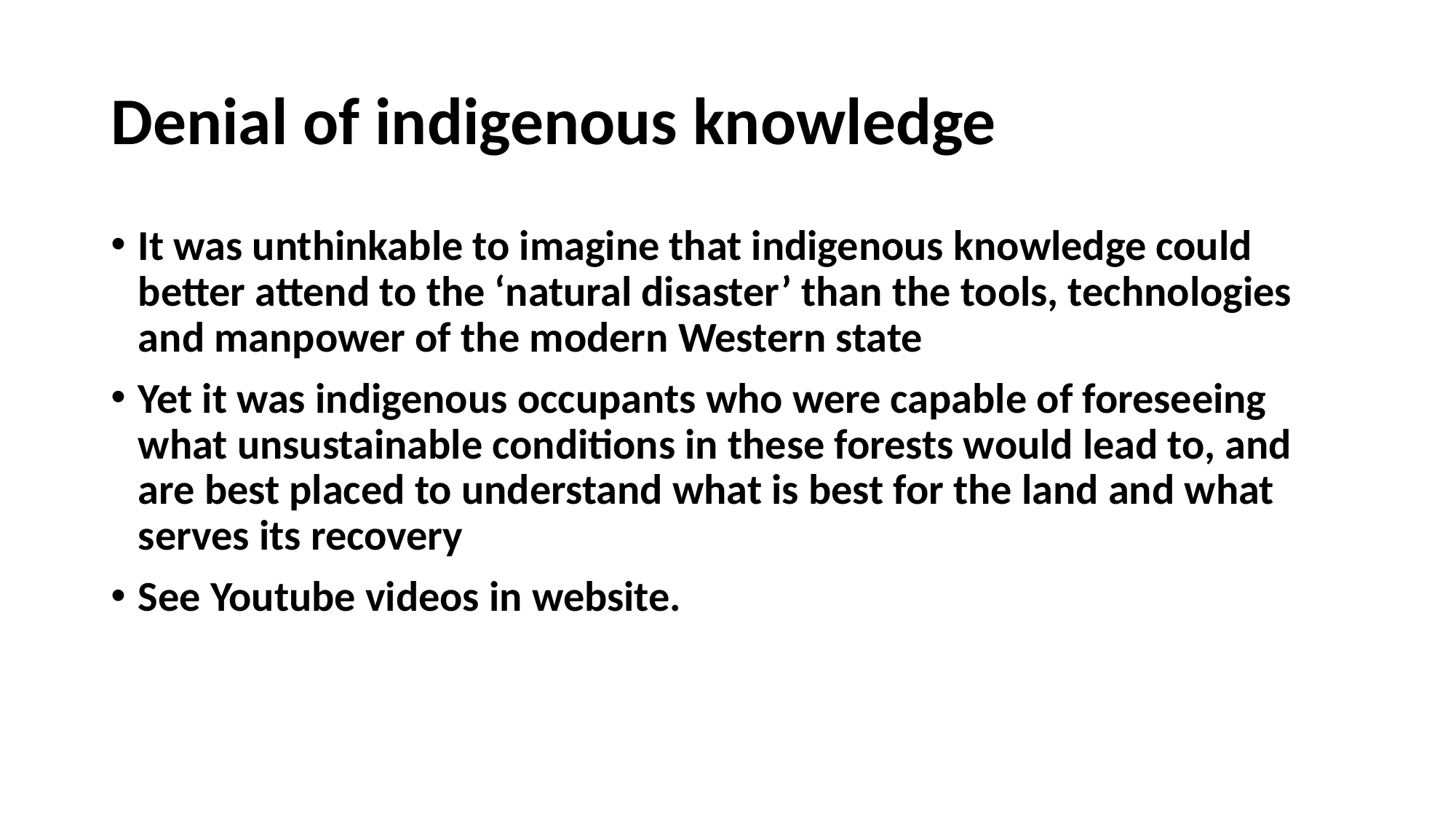

# Denial of indigenous knowledge
It was unthinkable to imagine that indigenous knowledge could better attend to the ‘natural disaster’ than the tools, technologies and manpower of the modern Western state
Yet it was indigenous occupants who were capable of foreseeing what unsustainable conditions in these forests would lead to, and are best placed to understand what is best for the land and what serves its recovery
See Youtube videos in website.